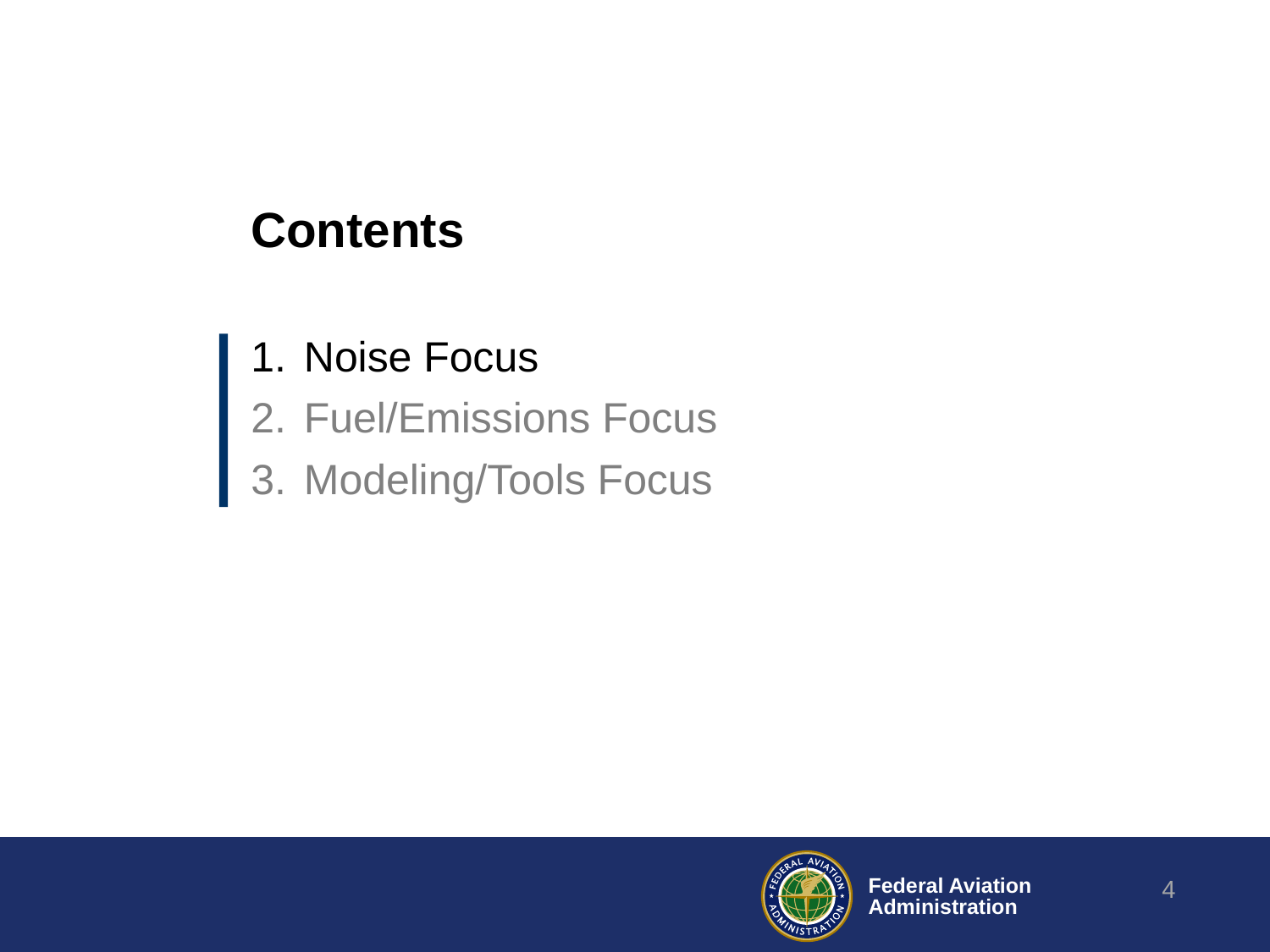

Contents

Noise Focus
Fuel/Emissions Focus
Modeling/Tools Focus

4